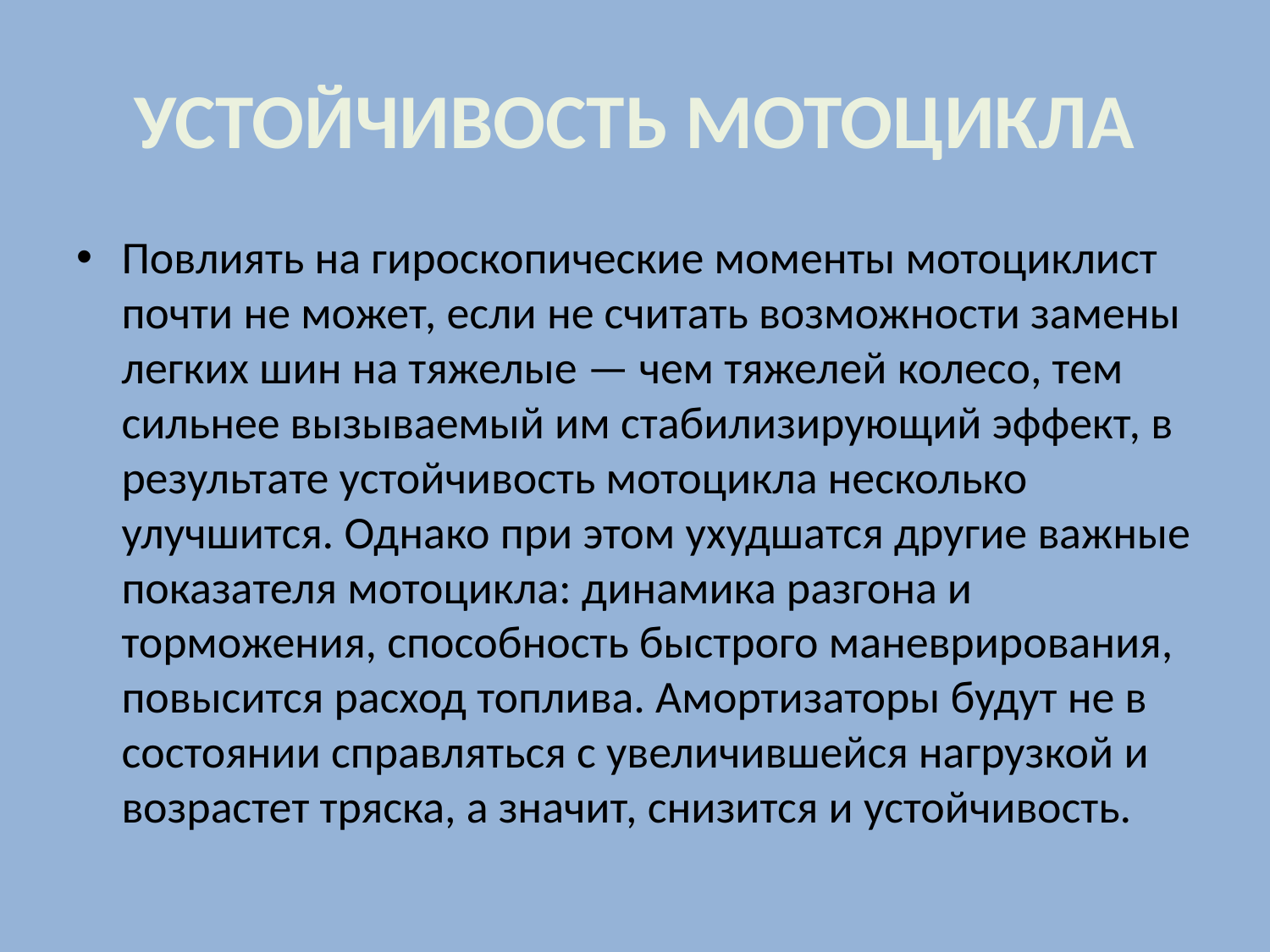

# УСТОЙЧИВОСТЬ МОТОЦИКЛА
Повлиять на гироскопические моменты мотоциклист почти не может, если не считать возможности замены легких шин на тяжелые — чем тяжелей колесо, тем сильнее вызываемый им стабилизирующий эффект, в результате устойчивость мотоцикла несколько улучшится. Однако при этом ухудшатся другие важные показателя мотоцикла: динамика разгона и торможения, способность быстрого маневрирования, повысится расход топлива. Амортизаторы будут не в состоянии справляться с увеличившейся нагрузкой и возрастет тряска, а значит, снизится и устойчивость.